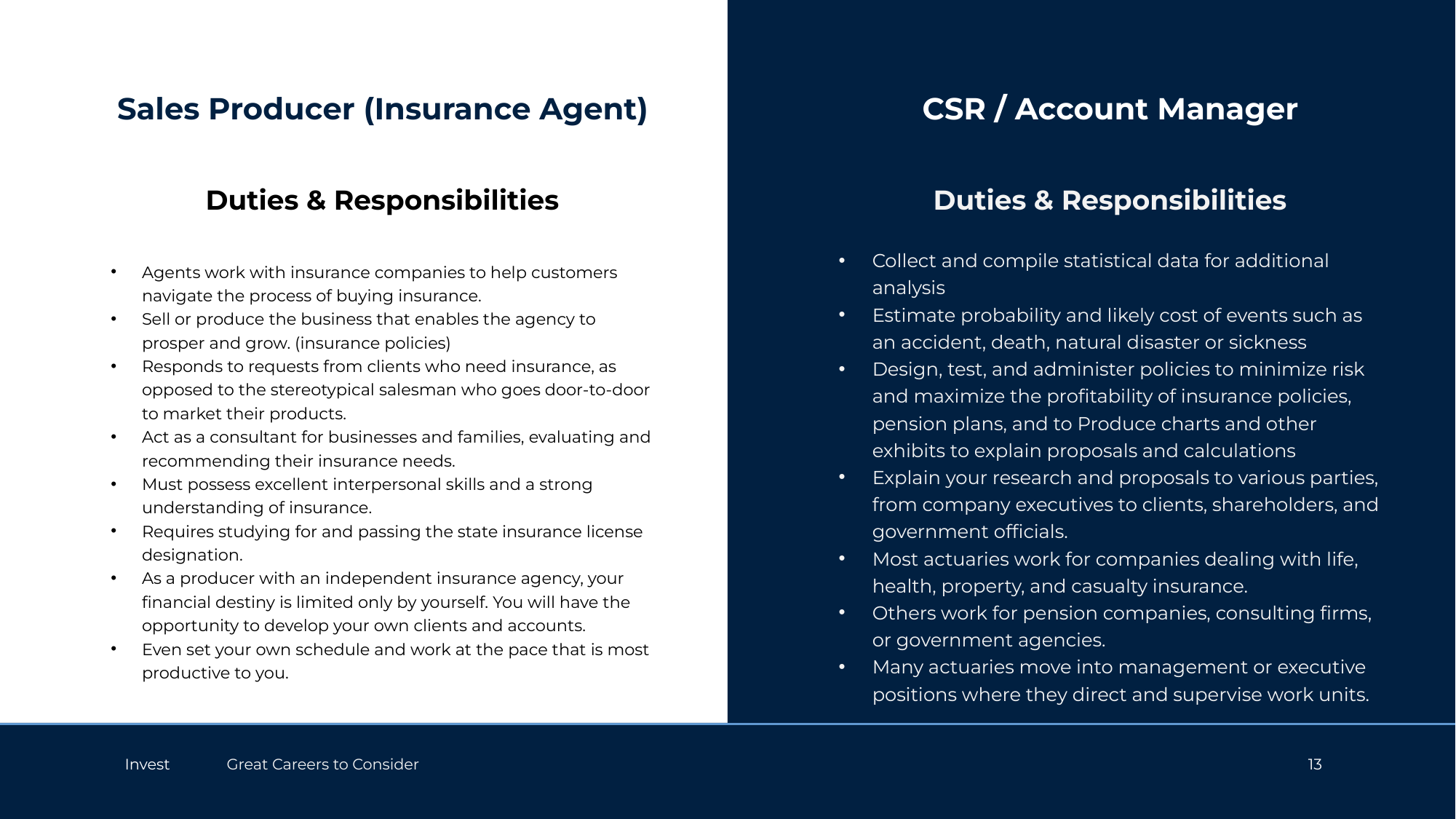

CSR / Account Manager
# Sales Producer (Insurance Agent)
Duties & Responsibilities
Duties & Responsibilities
Collect and compile statistical data for additional analysis
Estimate probability and likely cost of events such as an accident, death, natural disaster or sickness
Design, test, and administer policies to minimize risk and maximize the profitability of insurance policies, pension plans, and to Produce charts and other exhibits to explain proposals and calculations
Explain your research and proposals to various parties, from company executives to clients, shareholders, and government officials.
Most actuaries work for companies dealing with life, health, property, and casualty insurance.
Others work for pension companies, consulting firms, or government agencies.
Many actuaries move into management or executive positions where they direct and supervise work units.

Agents work with insurance companies to help customers navigate the process of buying insurance.
Sell or produce the business that enables the agency to prosper and grow. (insurance policies)
Responds to requests from clients who need insurance, as opposed to the stereotypical salesman who goes door-to-door to market their products.
Act as a consultant for businesses and families, evaluating and recommending their insurance needs.
Must possess excellent interpersonal skills and a strong understanding of insurance.
Requires studying for and passing the state insurance license designation.
As a producer with an independent insurance agency, your financial destiny is limited only by yourself. You will have the opportunity to develop your own clients and accounts.
Even set your own schedule and work at the pace that is most productive to you.
Great Careers to Consider
13
Invest